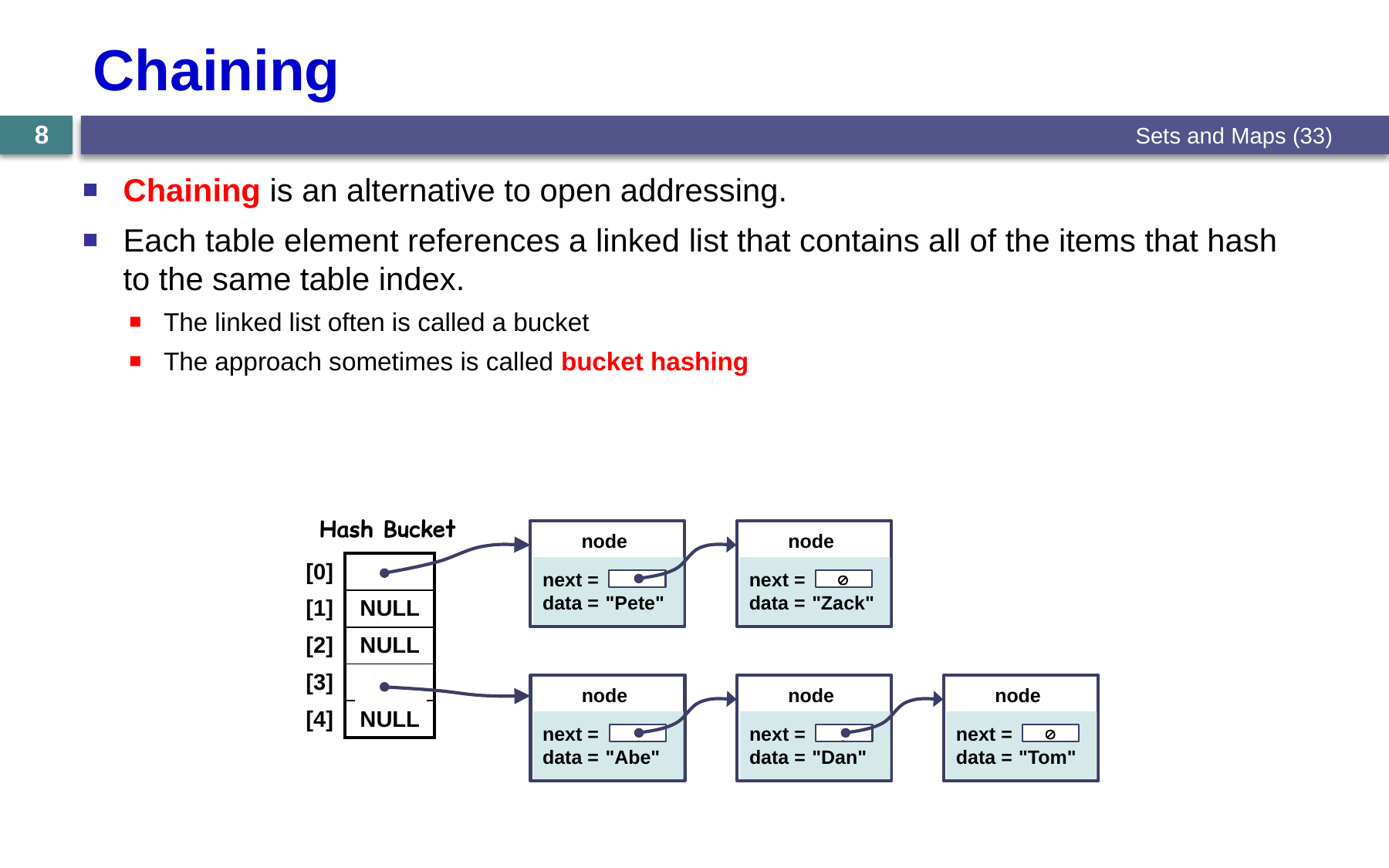

# Chaining
Sets and Maps (33)
8
Chaining is an alternative to open addressing.
Each table element references a linked list that contains all of the items that hash to the same table index.
The linked list often is called a bucket
The approach sometimes is called bucket hashing
Hash Bucket

node

next =
data =

"Pete"

∅

node

next =
data =

"Zack"
∅

| [0] | NULL |
| --- | --- |
| [1] | NULL |
| [2] | NULL |
| [3] | NULL |
| [4] | NULL |

node

next =
data =

"Abe"
∅

node

next =
data =

"Dan"

∅

node

next =
data =

"Tom"
∅